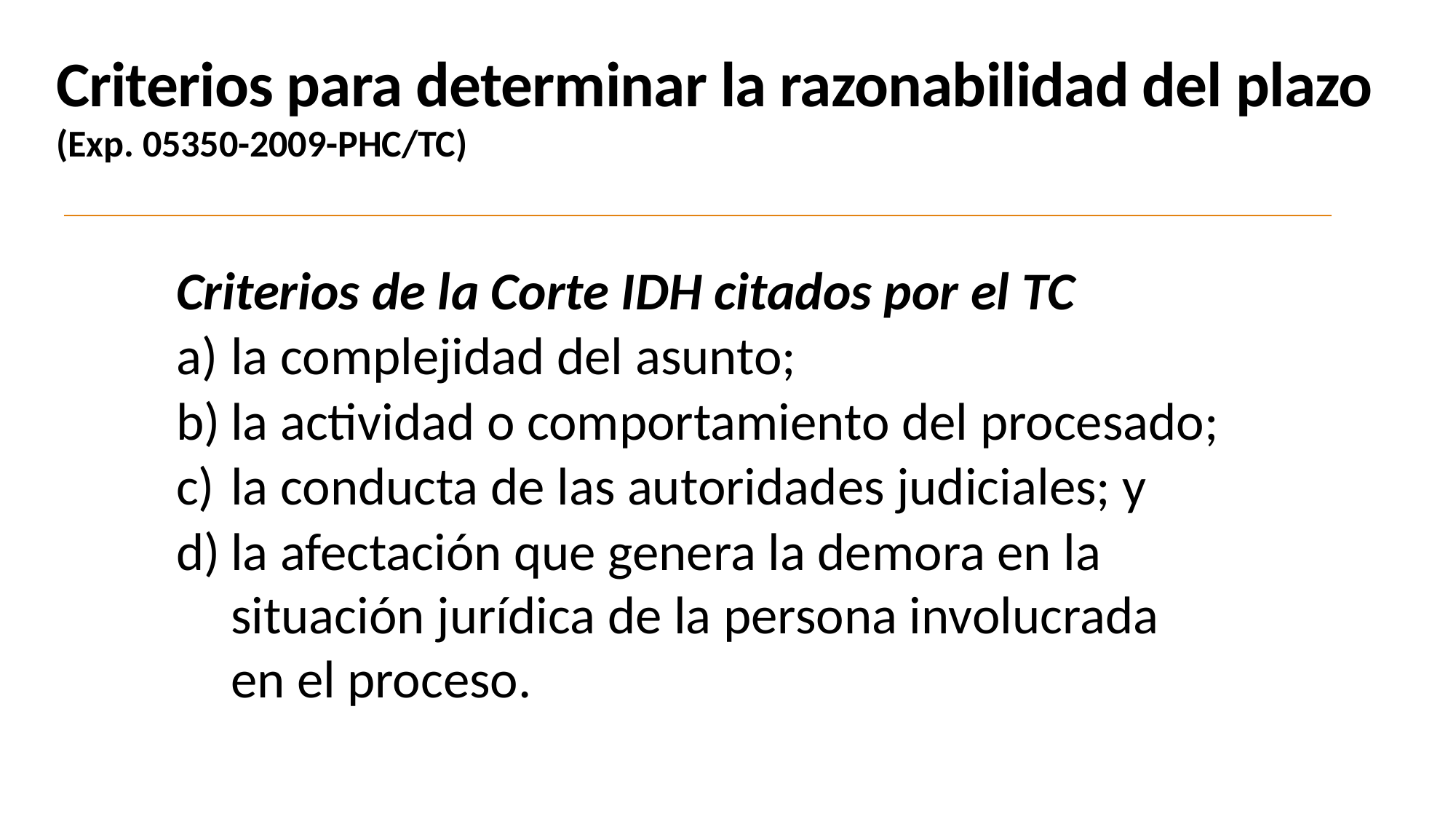

Criterios para determinar la razonabilidad del plazo
(Exp. 05350-2009-PHC/TC)

Criterios de la Corte IDH citados por el TC
la complejidad del asunto;
la actividad o comportamiento del procesado;
la conducta de las autoridades judiciales; y
la afectación que genera la demora en la situación jurídica de la persona involucrada en el proceso.